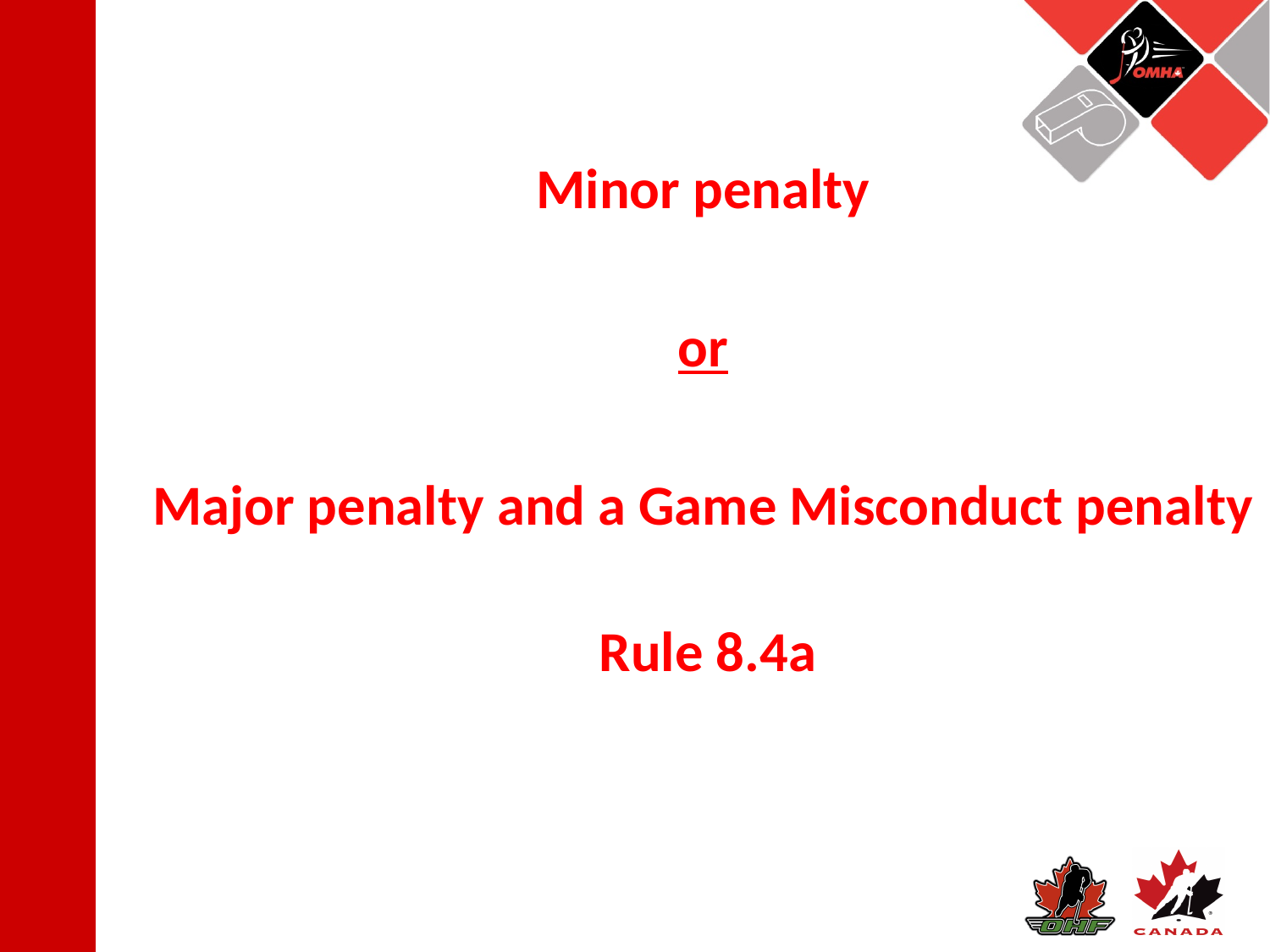

Minor penalty

   or

   Major penalty and a Game Misconduct penalty
Rule 8.4a